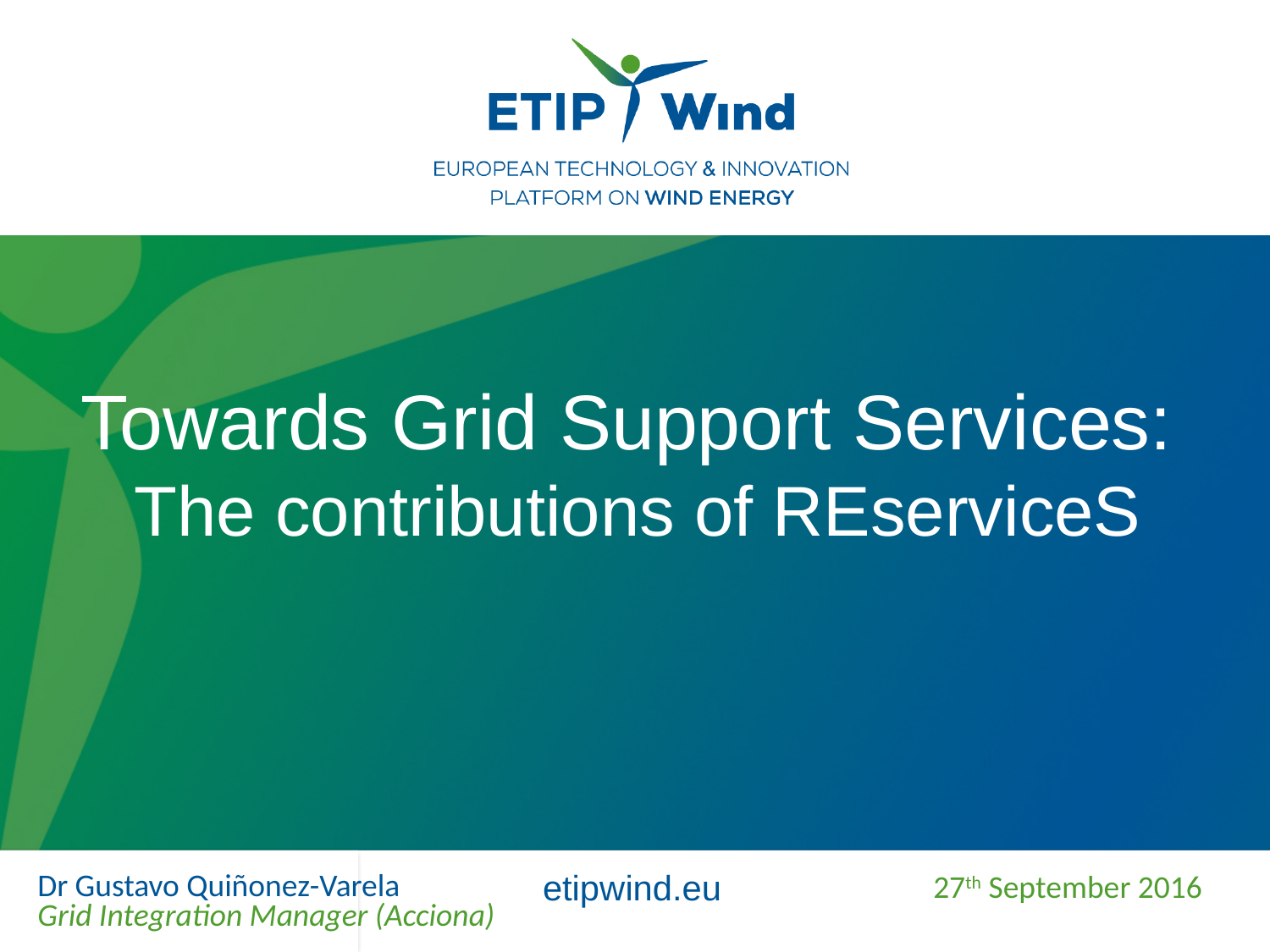

# Towards Grid Support Services: The contributions of REserviceS
Dr Gustavo Quiñonez-Varela
27th September 2016
Grid Integration Manager (Acciona)